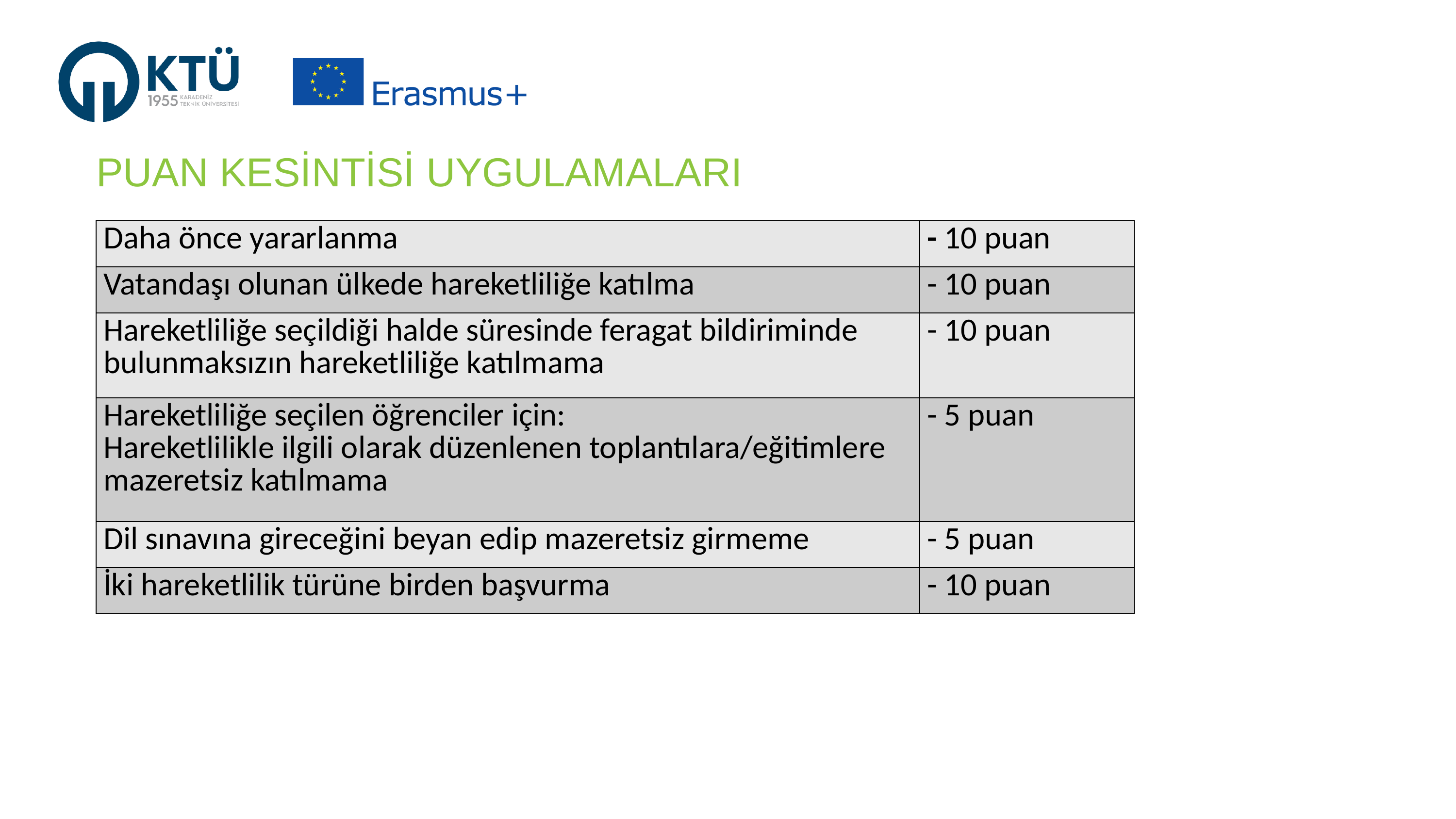

PUAN KESİNTİSİ UYGULAMALARI
| Daha önce yararlanma | - 10 puan |
| --- | --- |
| Vatandaşı olunan ülkede hareketliliğe katılma | - 10 puan |
| Hareketliliğe seçildiği halde süresinde feragat bildiriminde bulunmaksızın hareketliliğe katılmama | - 10 puan |
| Hareketliliğe seçilen öğrenciler için: Hareketlilikle ilgili olarak düzenlenen toplantılara/eğitimlere mazeretsiz katılmama | - 5 puan |
| Dil sınavına gireceğini beyan edip mazeretsiz girmeme | - 5 puan |
| İki hareketlilik türüne birden başvurma | - 10 puan |